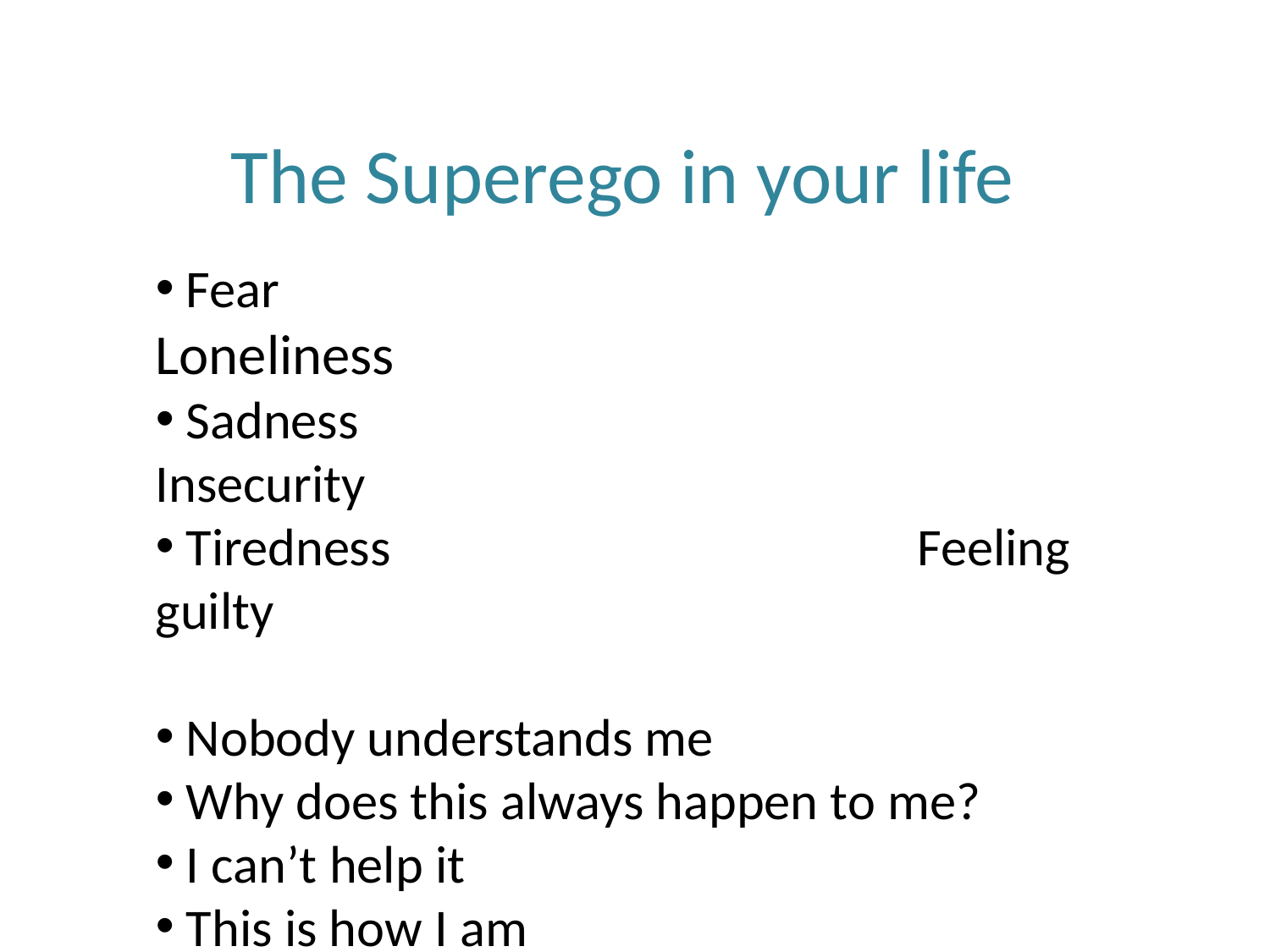

The Superego in your life
 Fear							Loneliness
 Sadness					Insecurity
 Tiredness					Feeling guilty

 Nobody understands me
 Why does this always happen to me?
 I can’t help it
 This is how I am
 Forgive me for existing
 It is all my fault